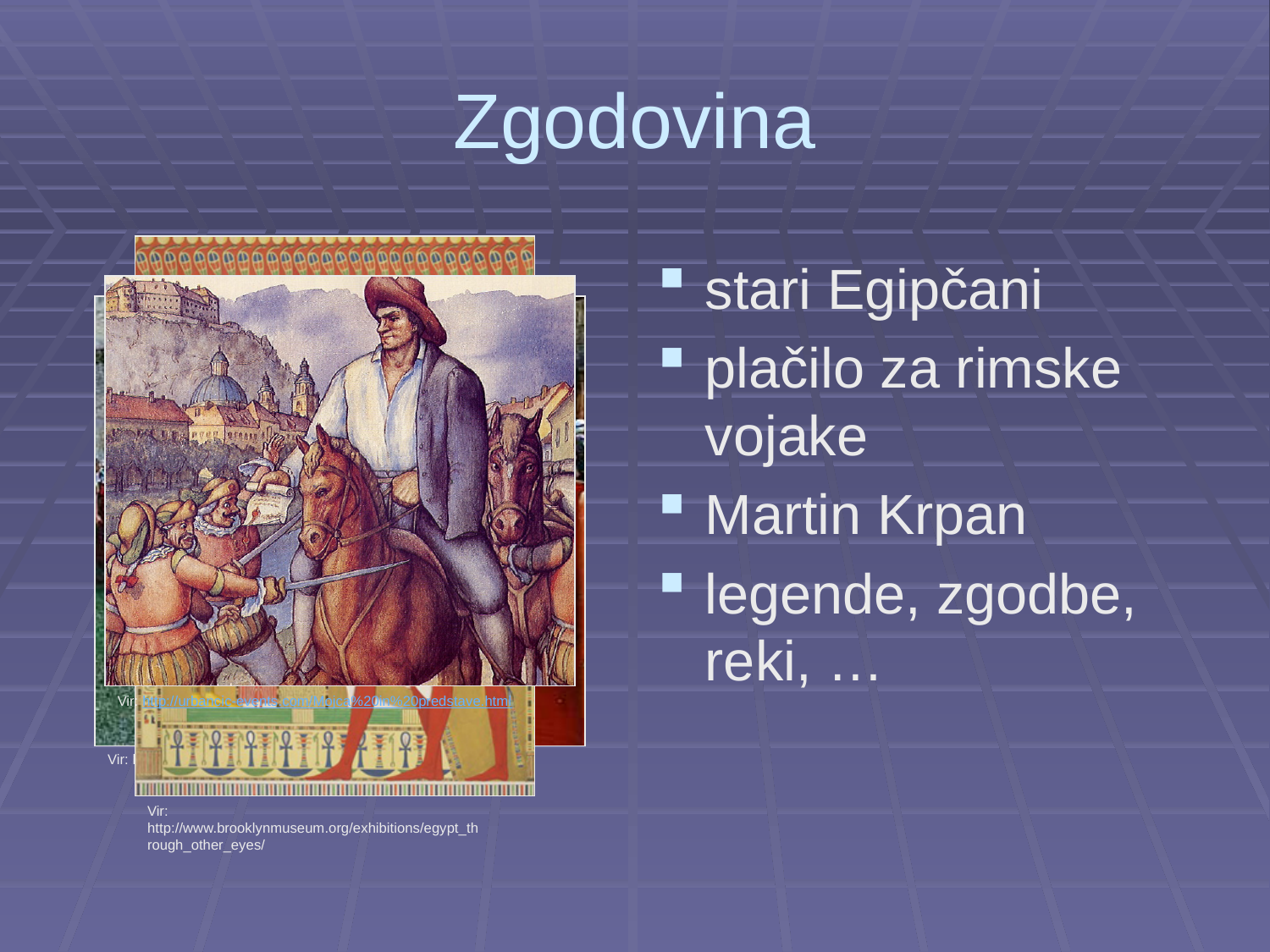

# Zgodovina

Vir: http://www.brooklynmuseum.org/exhibitions/egypt_through_other_eyes/
stari Egipčani
plačilo za rimske vojake
Martin Krpan
legende, zgodbe, reki, …

Vir: http://urbancic-events.com/Mojca%20in%20predstave.html

Vir: http://www.ronatvan.com/facts.htm